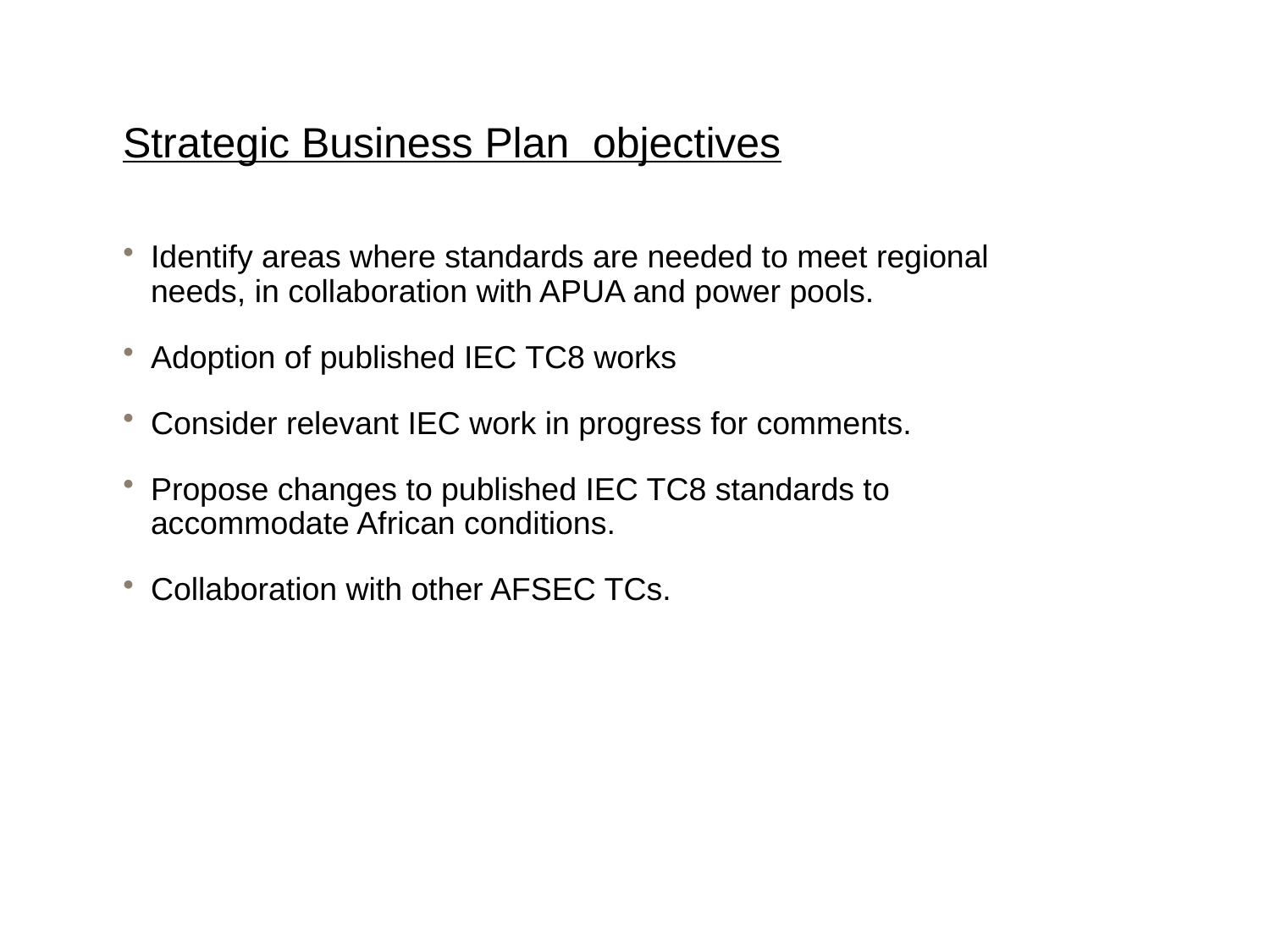

Strategic Business Plan  objectives
Identify areas where standards are needed to meet regional needs, in collaboration with APUA and power pools.
Adoption of published IEC TC8 works
Consider relevant IEC work in progress for comments.
Propose changes to published IEC TC8 standards to accommodate African conditions.
Collaboration with other AFSEC TCs.